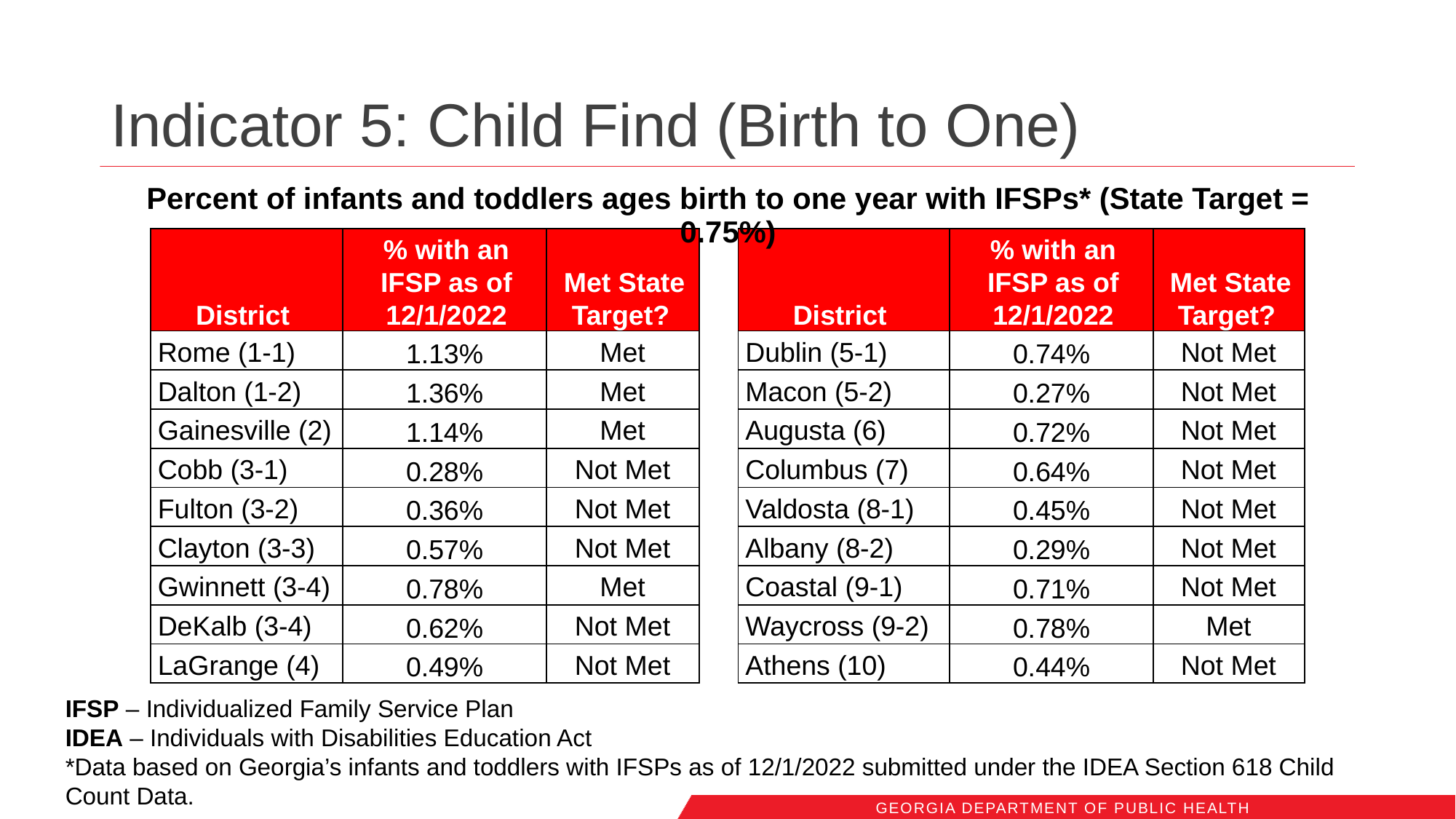

# Indicator 5: Child Find (Birth to One)
| Percent of infants and toddlers ages birth to one year with IFSPs\* (State Target = 0.75%) |
| --- |
| District | % with an IFSP as of 12/1/2022 | Met State Target? |  | District | % with an IFSP as of 12/1/2022 | Met State Target? |
| --- | --- | --- | --- | --- | --- | --- |
| Rome (1-1) | 1.13% | Met |  | Dublin (5-1) | 0.74% | Not Met |
| Dalton (1-2) | 1.36% | Met |  | Macon (5-2) | 0.27% | Not Met |
| Gainesville (2) | 1.14% | Met |  | Augusta (6) | 0.72% | Not Met |
| Cobb (3-1) | 0.28% | Not Met |  | Columbus (7) | 0.64% | Not Met |
| Fulton (3-2) | 0.36% | Not Met |  | Valdosta (8-1) | 0.45% | Not Met |
| Clayton (3-3) | 0.57% | Not Met |  | Albany (8-2) | 0.29% | Not Met |
| Gwinnett (3-4) | 0.78% | Met |  | Coastal (9-1) | 0.71% | Not Met |
| DeKalb (3-4) | 0.62% | Not Met |  | Waycross (9-2) | 0.78% | Met |
| LaGrange (4) | 0.49% | Not Met |  | Athens (10) | 0.44% | Not Met |
IFSP – Individualized Family Service Plan
IDEA – Individuals with Disabilities Education Act
*Data based on Georgia’s infants and toddlers with IFSPs as of 12/1/2022 submitted under the IDEA Section 618 Child Count Data.